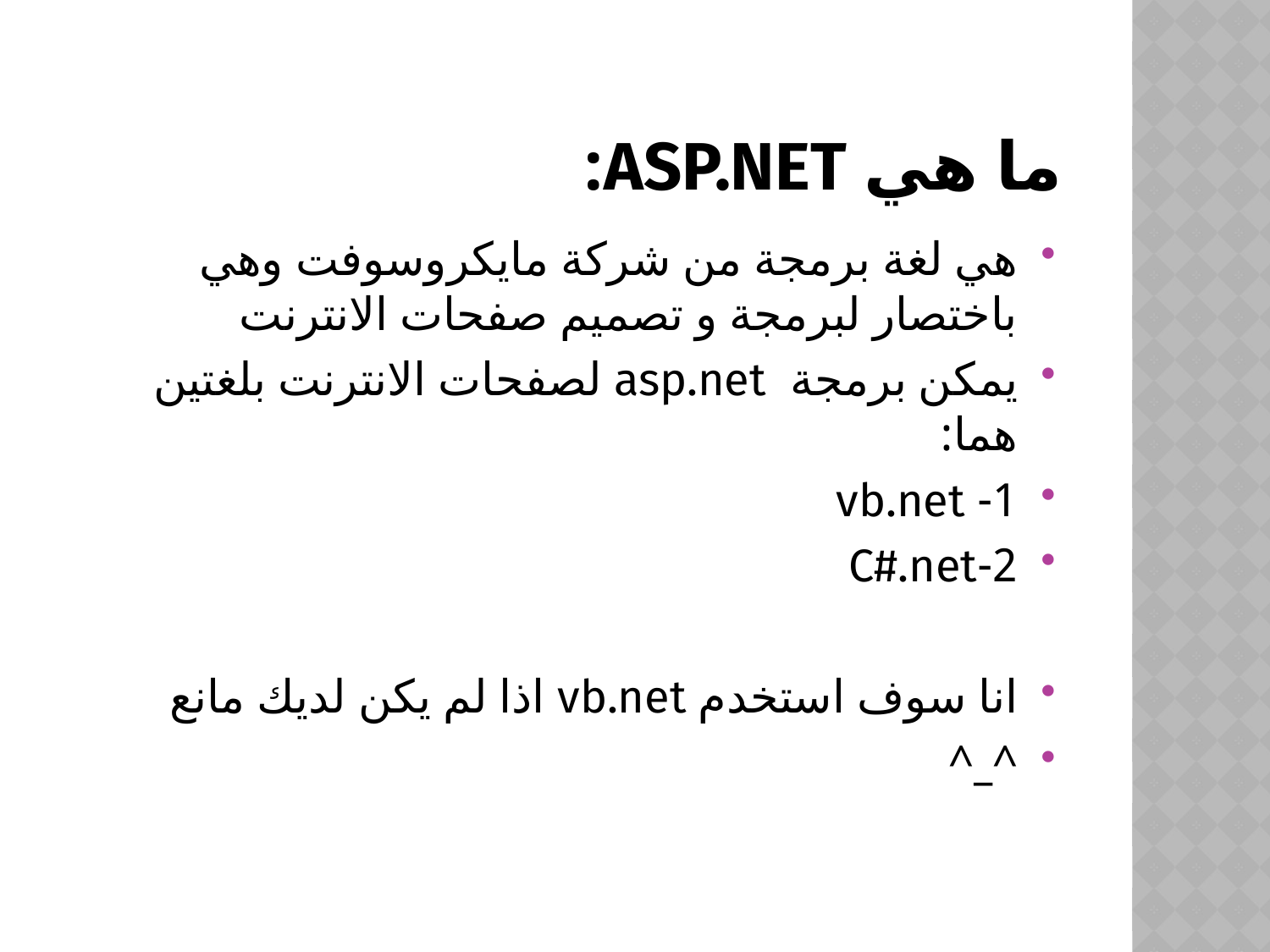

# ما هي asp.net:
هي لغة برمجة من شركة مايكروسوفت وهي باختصار لبرمجة و تصميم صفحات الانترنت
يمكن برمجة  asp.net لصفحات الانترنت بلغتين هما:
1- vb.net
2-C#.net

انا سوف استخدم vb.net اذا لم يكن لديك مانع
^_^